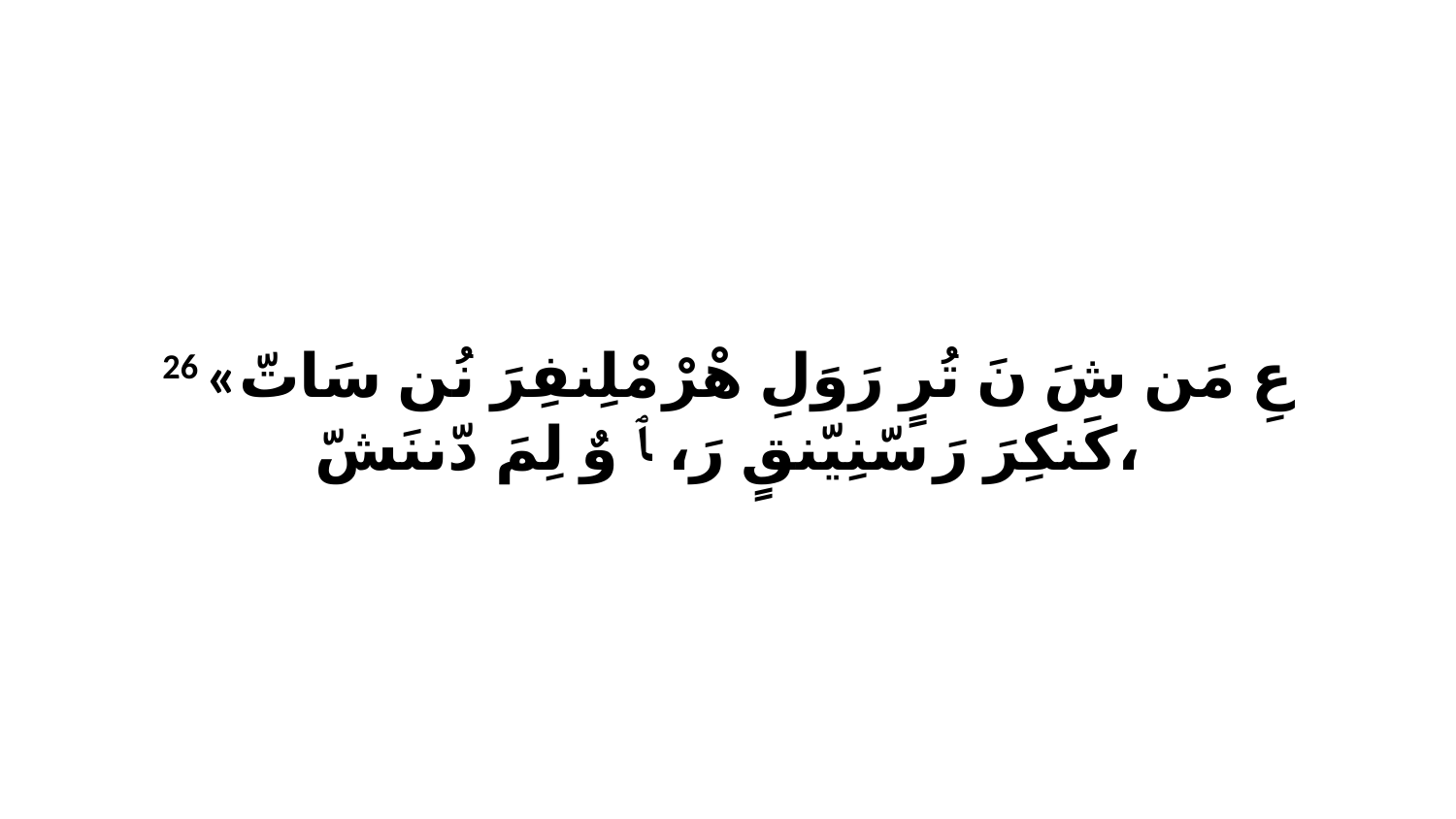

26 «عِ مَن شَ نَ تُرٍ رَوَلِ هْرْ مْلِنفِرَ نُن سَاتّ كَنكِرَ رَ سّنِيّنقٍ رَ، ﭑ وٌ لِمَ دّننَشّ،